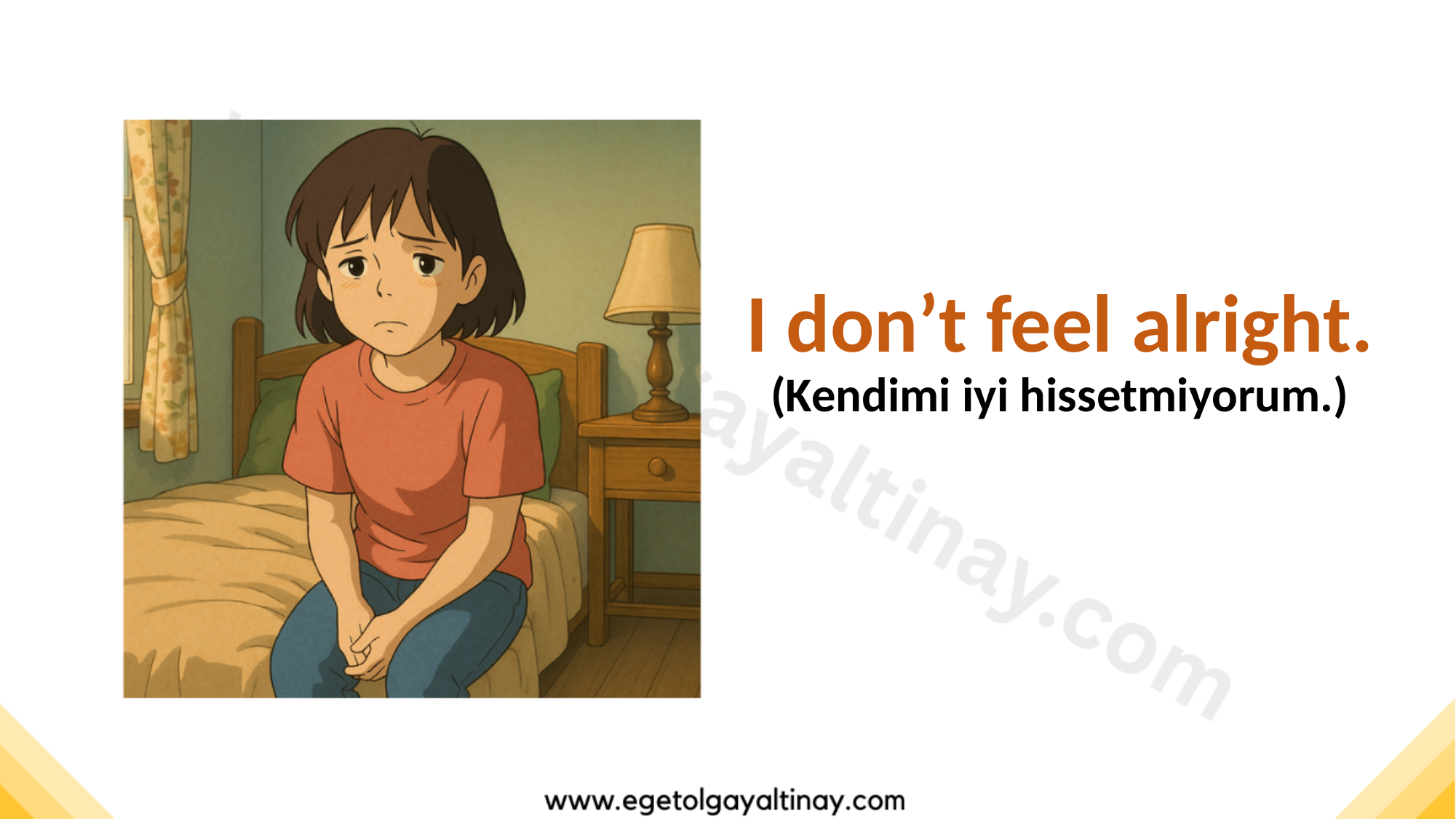

I don’t feel alright.
(Kendimi iyi hissetmiyorum.)